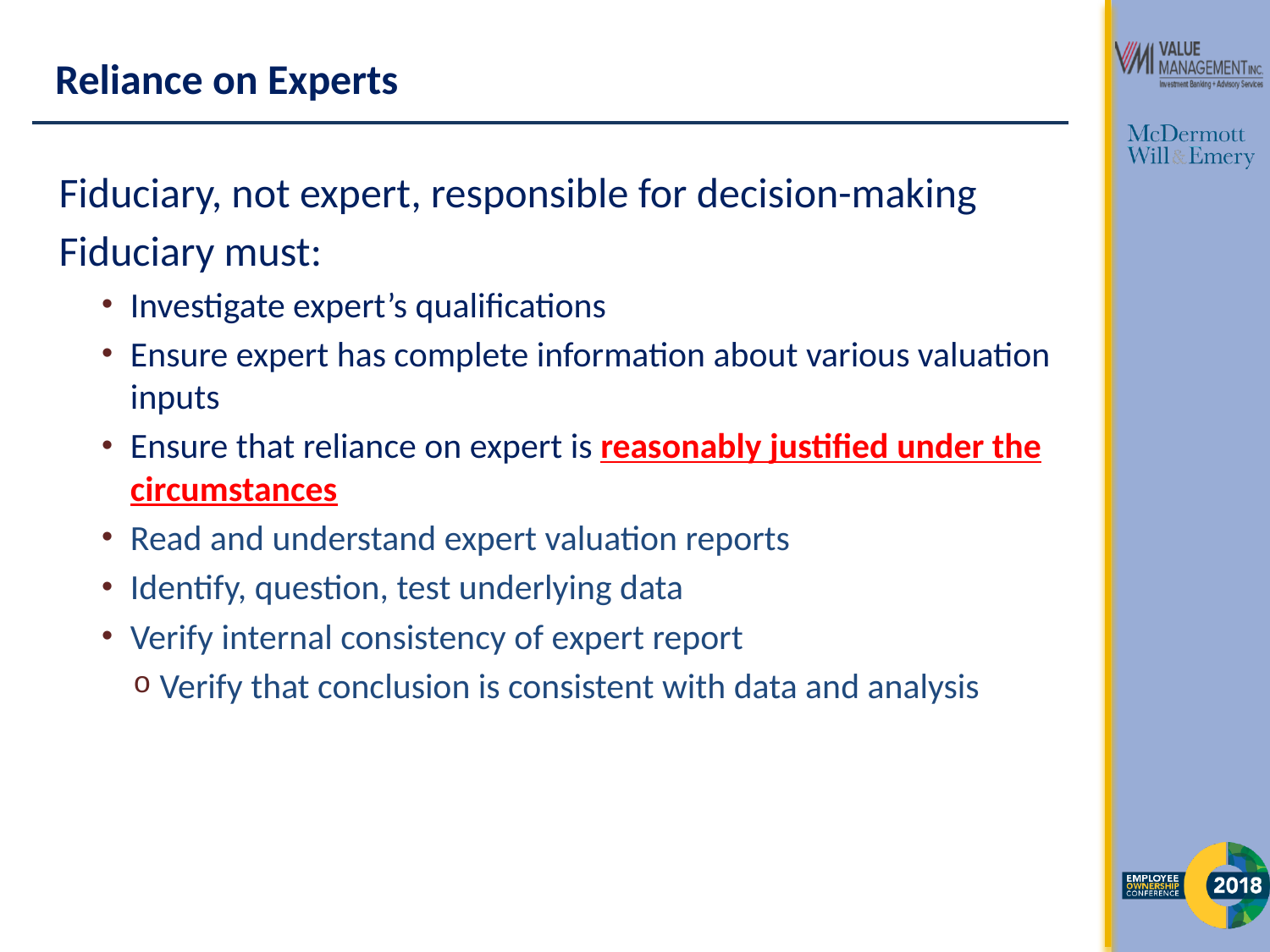

# Reliance on Experts
Fiduciary, not expert, responsible for decision-making
Fiduciary must:
Investigate expert’s qualifications
Ensure expert has complete information about various valuation inputs
Ensure that reliance on expert is reasonably justified under the circumstances
Read and understand expert valuation reports
Identify, question, test underlying data
Verify internal consistency of expert report
Verify that conclusion is consistent with data and analysis